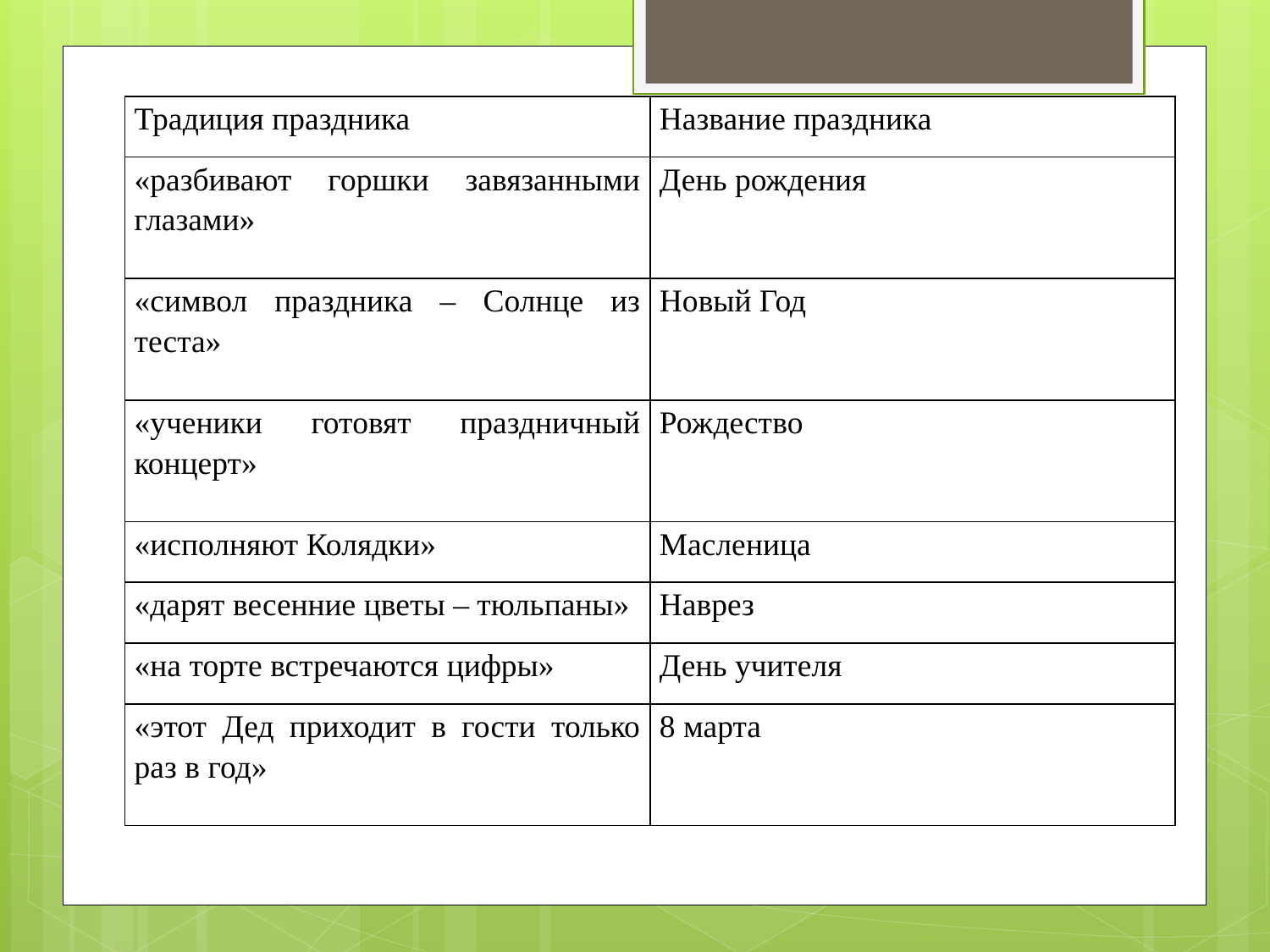

| Традиция праздника | Название праздника |
| --- | --- |
| «разбивают горшки завязанными глазами» | День рождения |
| «символ праздника – Солнце из теста» | Новый Год |
| «ученики готовят праздничный концерт» | Рождество |
| «исполняют Колядки» | Масленица |
| «дарят весенние цветы – тюльпаны» | Наврез |
| «на торте встречаются цифры» | День учителя |
| «этот Дед приходит в гости только раз в год» | 8 марта |